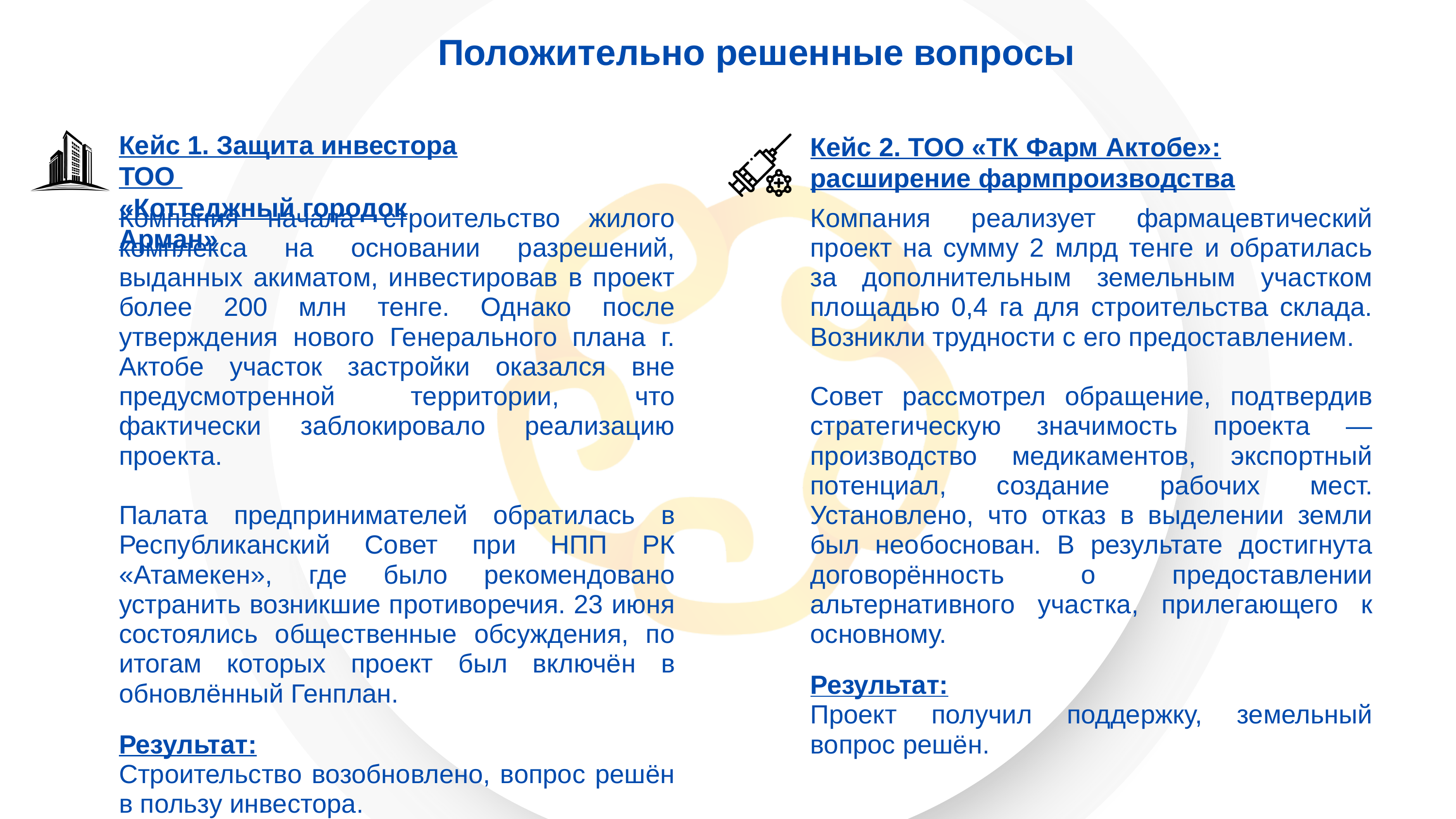

Положительно решенные вопросы
Кейс 1. Защита инвестора ТОО
«Коттеджный городок Арман»

Кейс 2. ТОО «ТК Фарм Актобе»: расширение фармпроизводства

Компания начала строительство жилого комплекса на основании разрешений, выданных акиматом, инвестировав в проект более 200 млн тенге. Однако после утверждения нового Генерального плана г. Актобе участок застройки оказался вне предусмотренной территории, что фактически заблокировало реализацию проекта.

Палата предпринимателей обратилась в Республиканский Совет при НПП РК «Атамекен», где было рекомендовано устранить возникшие противоречия. 23 июня состоялись общественные обсуждения, по итогам которых проект был включён в обновлённый Генплан.

Результат:
Строительство возобновлено, вопрос решён в пользу инвестора.

Компания реализует фармацевтический проект на сумму 2 млрд тенге и обратилась за дополнительным земельным участком площадью 0,4 га для строительства склада. Возникли трудности с его предоставлением.

Совет рассмотрел обращение, подтвердив стратегическую значимость проекта — производство медикаментов, экспортный потенциал, создание рабочих мест. Установлено, что отказ в выделении земли был необоснован. В результате достигнута договорённость о предоставлении альтернативного участка, прилегающего к основному.

Результат:
Проект получил поддержку, земельный вопрос решён.